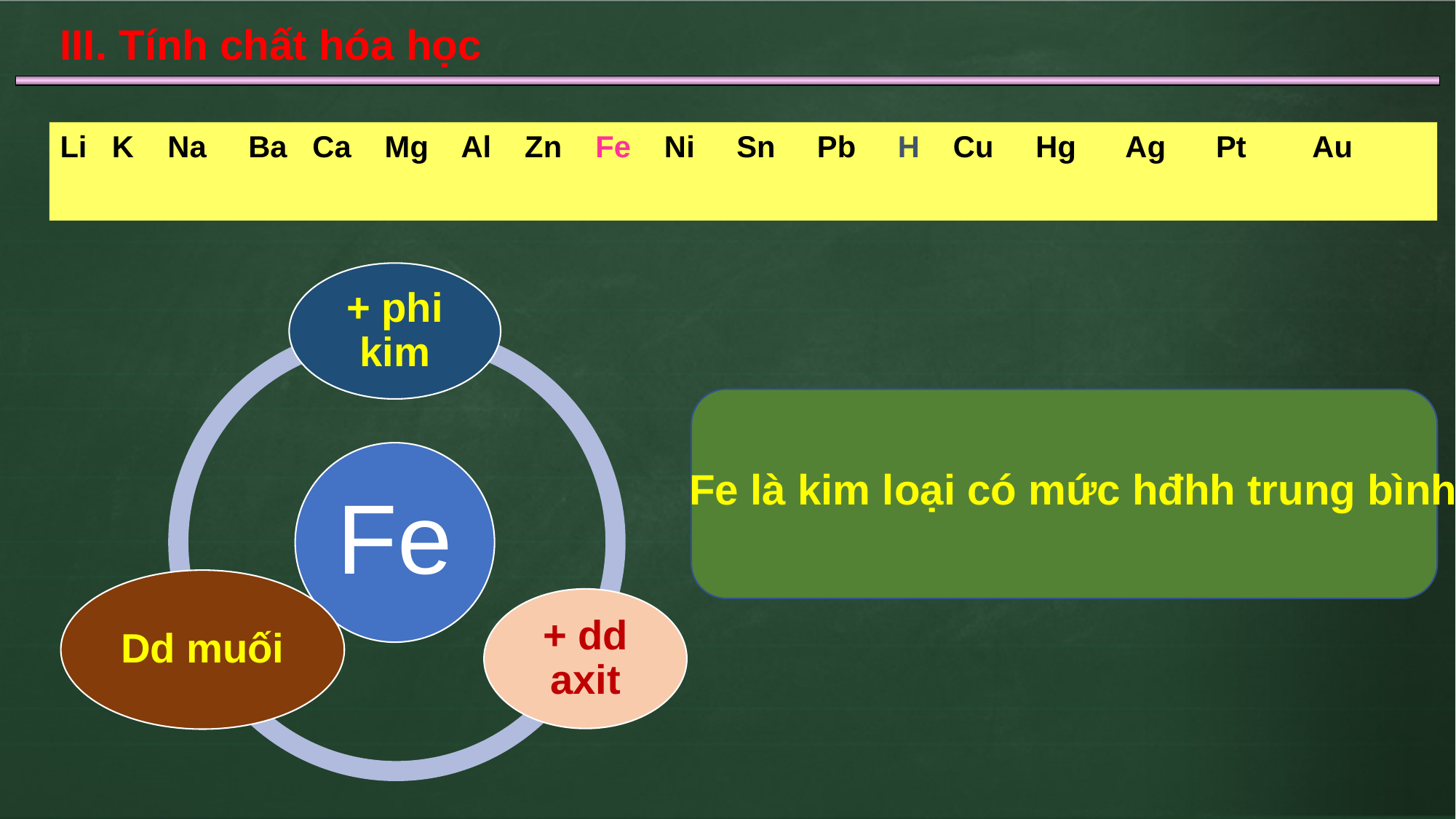

III. Tính chất hóa học

Li   K    Na     Ba   Ca    Mg    Al    Zn    Fe    Ni     Sn     Pb     H    Cu     Hg      Ag      Pt        Au
Fe
+ phi kim
+ dd axit
Dd muối

Fe là kim loại có mức hđhh trung bình